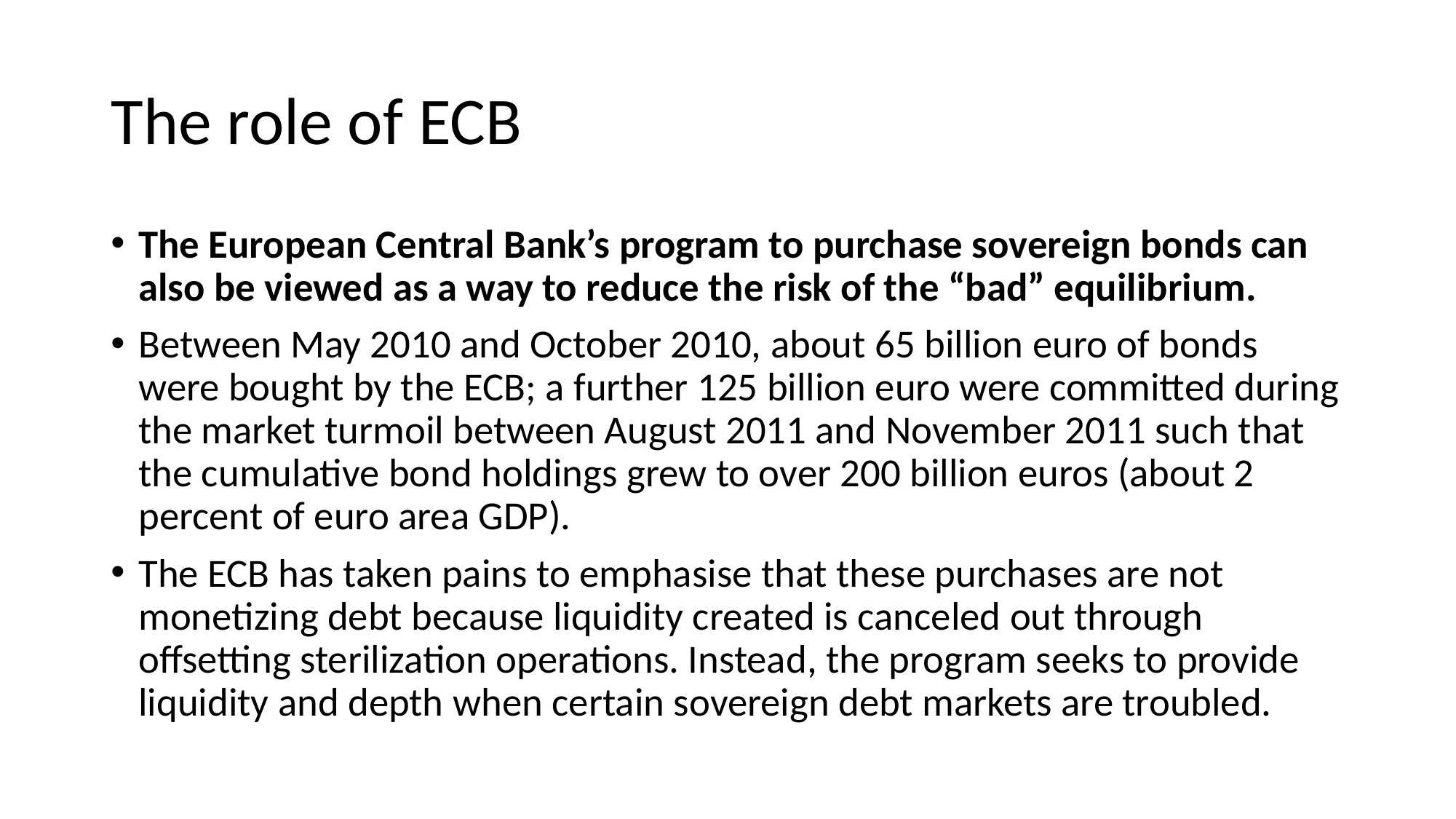

# The role of ECB
The European Central Bank’s program to purchase sovereign bonds can also be viewed as a way to reduce the risk of the “bad” equilibrium.
Between May 2010 and October 2010, about 65 billion euro of bonds were bought by the ECB; a further 125 billion euro were committed during the market turmoil between August 2011 and November 2011 such that the cumulative bond holdings grew to over 200 billion euros (about 2 percent of euro area GDP).
The ECB has taken pains to emphasise that these purchases are not monetizing debt because liquidity created is canceled out through offsetting sterilization operations. Instead, the program seeks to provide liquidity and depth when certain sovereign debt markets are troubled.